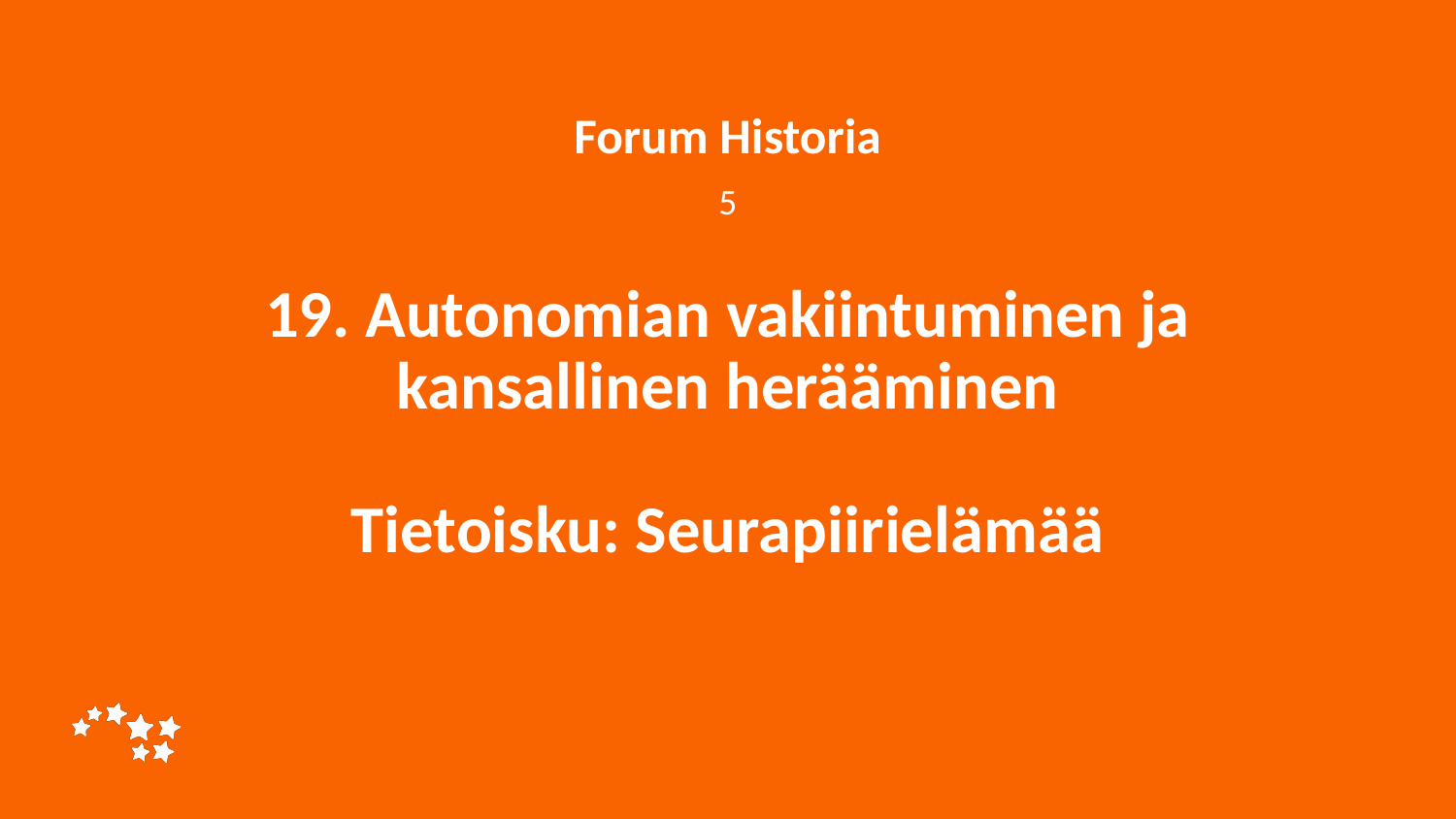

Forum Historia
5
# 19. Autonomian vakiintuminen ja kansallinen herääminen Tietoisku: Seurapiirielämää